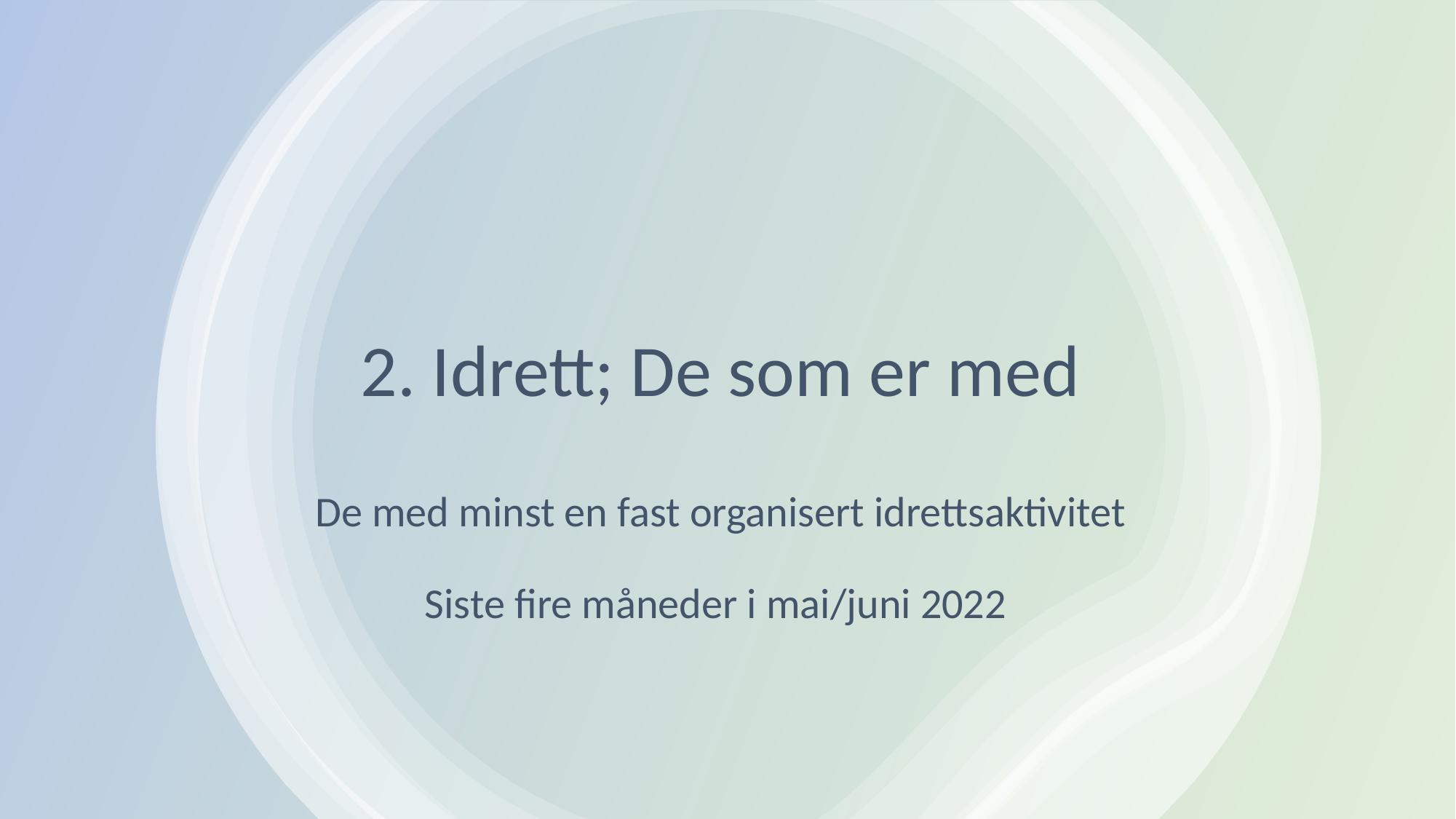

# 2. Idrett; De som er med De med minst en fast organisert idrettsaktivitet Siste fire måneder i mai/juni 2022